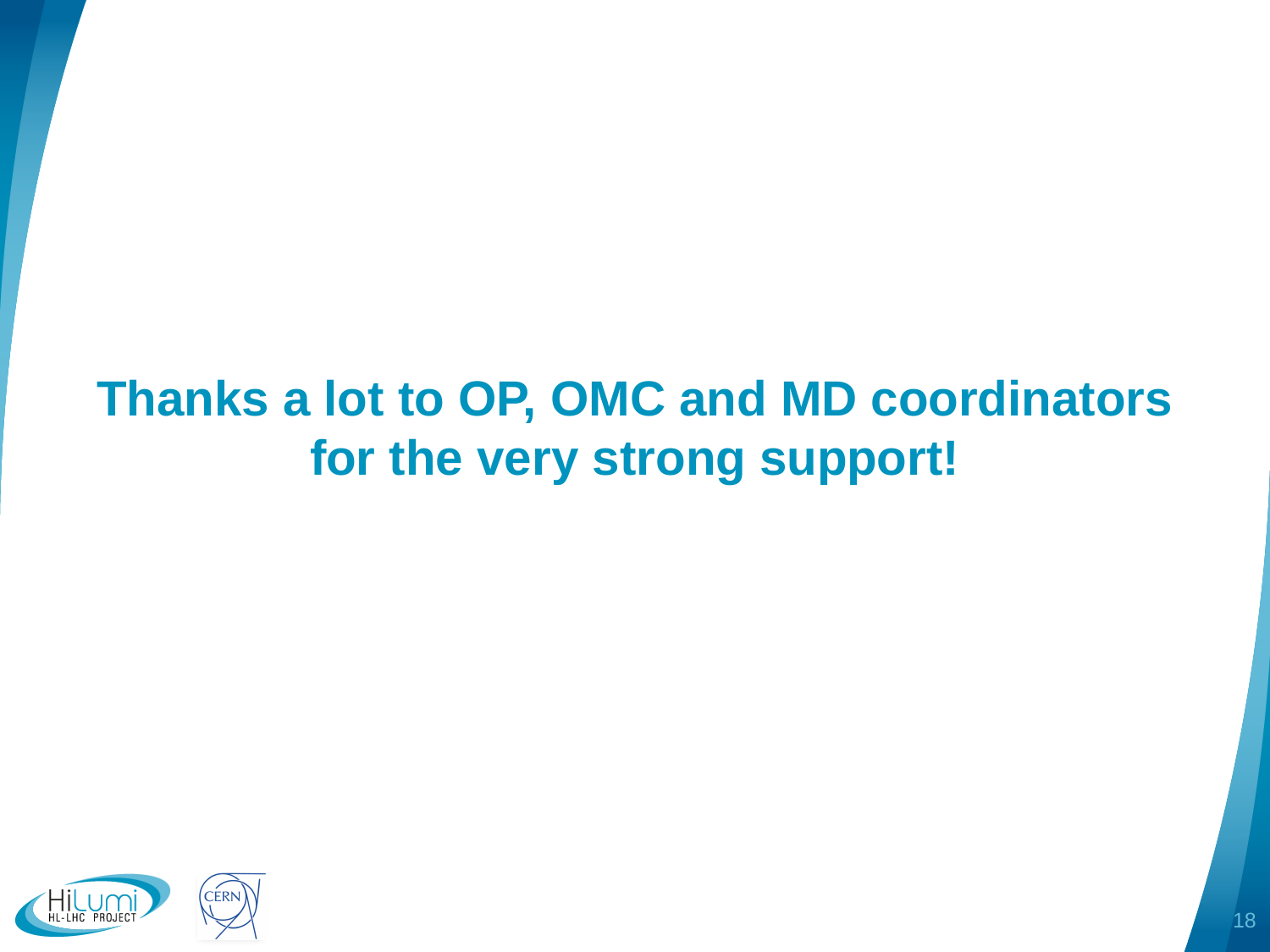

# Thanks a lot to OP, OMC and MD coordinators for the very strong support!
18